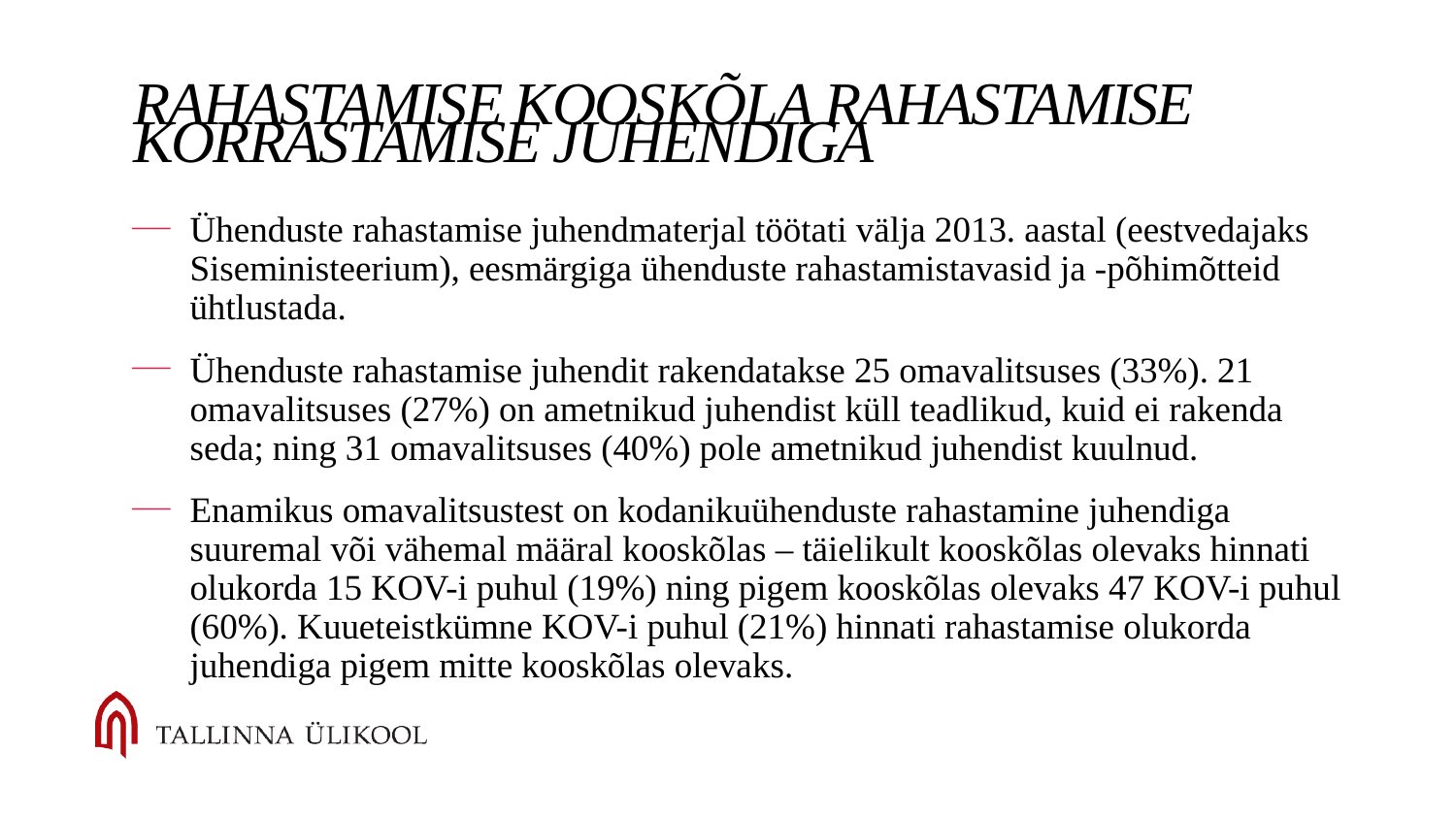

# Rahastamise kooskõla rahastamise korrastamise juhendiga
Ühenduste rahastamise juhendmaterjal töötati välja 2013. aastal (eestvedajaks Siseministeerium), eesmärgiga ühenduste rahastamistavasid ja -põhimõtteid ühtlustada.
Ühenduste rahastamise juhendit rakendatakse 25 omavalitsuses (33%). 21 omavalitsuses (27%) on ametnikud juhendist küll teadlikud, kuid ei rakenda seda; ning 31 omavalitsuses (40%) pole ametnikud juhendist kuulnud.
Enamikus omavalitsustest on kodanikuühenduste rahastamine juhendiga suuremal või vähemal määral kooskõlas – täielikult kooskõlas olevaks hinnati olukorda 15 KOV-i puhul (19%) ning pigem kooskõlas olevaks 47 KOV-i puhul (60%). Kuueteistkümne KOV-i puhul (21%) hinnati rahastamise olukorda juhendiga pigem mitte kooskõlas olevaks.